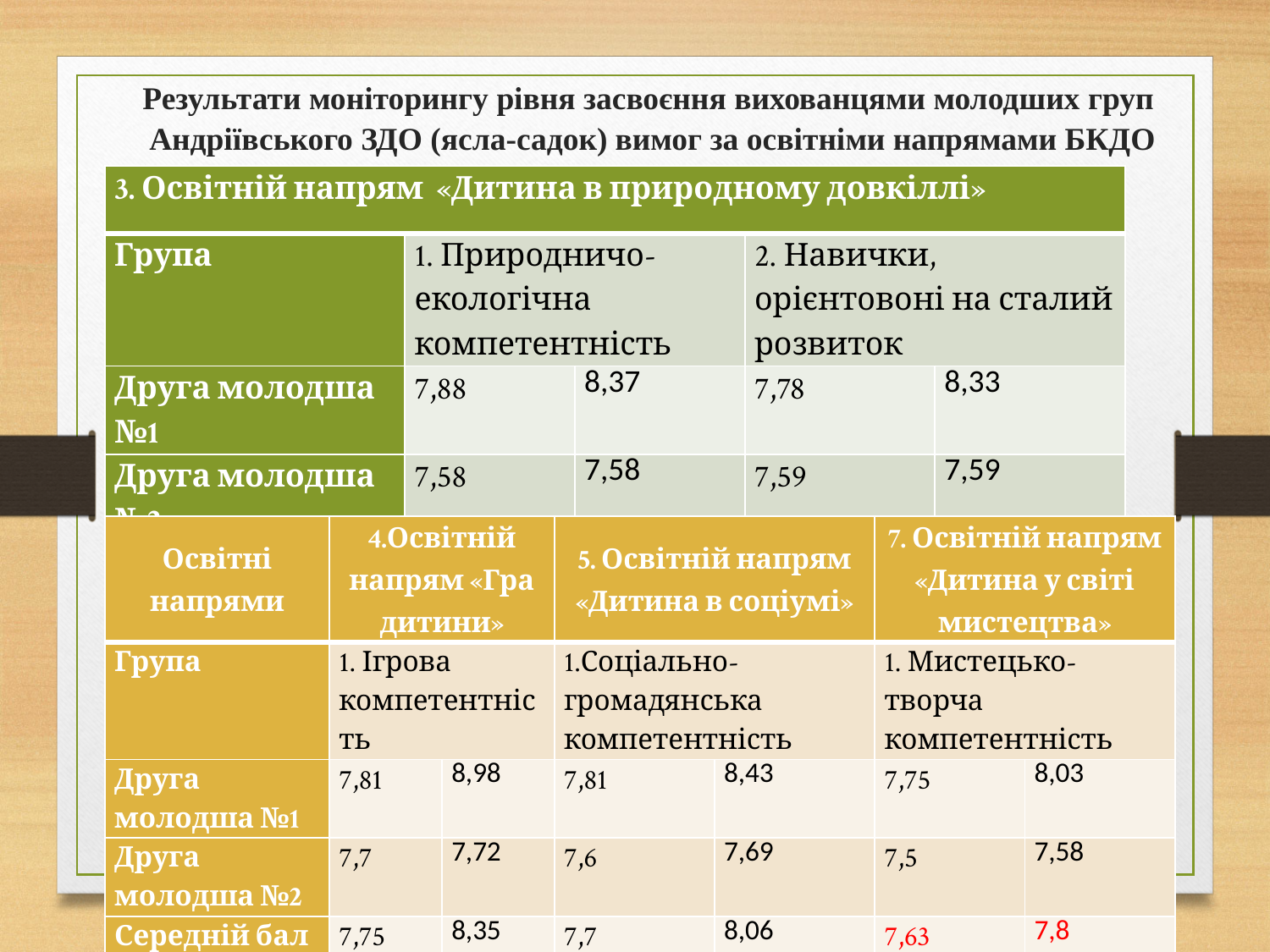

# Результати моніторингу рівня засвоєння вихованцями молодших груп Андріївського ЗДО (ясла-садок) вимог за освітніми напрямами БКДО
| 3. Освітній напрям «Дитина в природному довкіллі» |  |  |  |  |
| --- | --- | --- | --- | --- |
| Група | 1. Природничо-екологічна компетентність |  | 2. Навички, орієнтовоні на сталий розвиток |  |
| Друга молодша №1 | 7,88 | 8,37 | 7,78 | 8,33 |
| Друга молодша №2 | 7,58 | 7,58 | 7,59 | 7,59 |
| Середній бал | 7,73 | 7,97 | 7,68 | 7,96 |
| Освітні напрями | 4.Освітній напрям «Гра дитини» |  | 5. Освітній напрям «Дитина в соціумі» |  | 7. Освітній напрям «Дитина у світі мистецтва» |  |
| --- | --- | --- | --- | --- | --- | --- |
| Група | 1. Ігрова компетентність |  | 1.Соціально-громадянська компетентність |  | 1. Мистецько-творча компетентність |  |
| Друга молодша №1 | 7,81 | 8,98 | 7,81 | 8,43 | 7,75 | 8,03 |
| Друга молодша №2 | 7,7 | 7,72 | 7,6 | 7,69 | 7,5 | 7,58 |
| Середній бал | 7,75 | 8,35 | 7,7 | 8,06 | 7,63 | 7,8 |